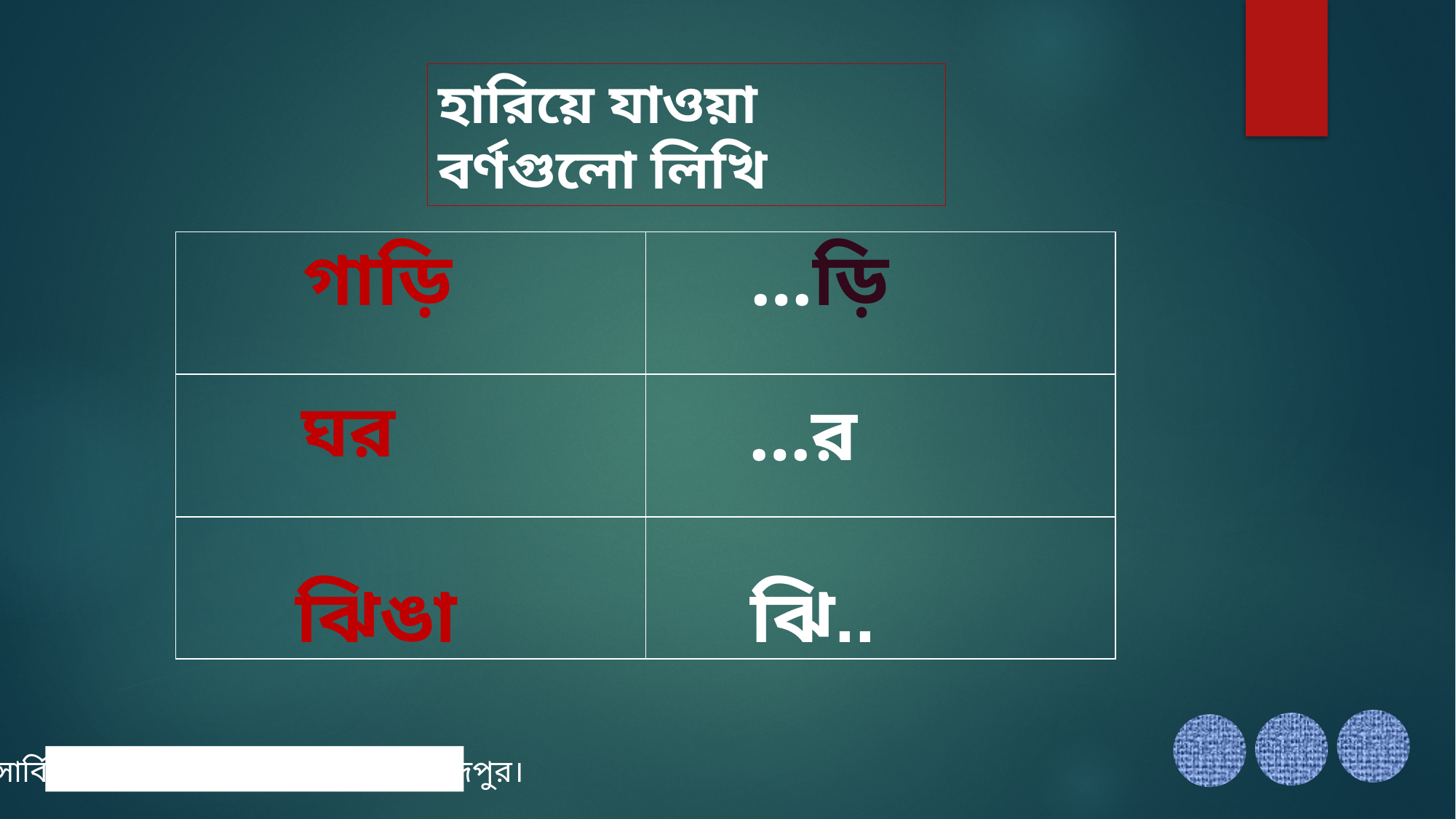

হারিয়ে যাওয়া বর্ণগুলো লিখি
গাড়ি
…ড়ি
|  |  |
| --- | --- |
|  |  |
|  |  |
ঘর
…র
ঝিঙা
ঝি..